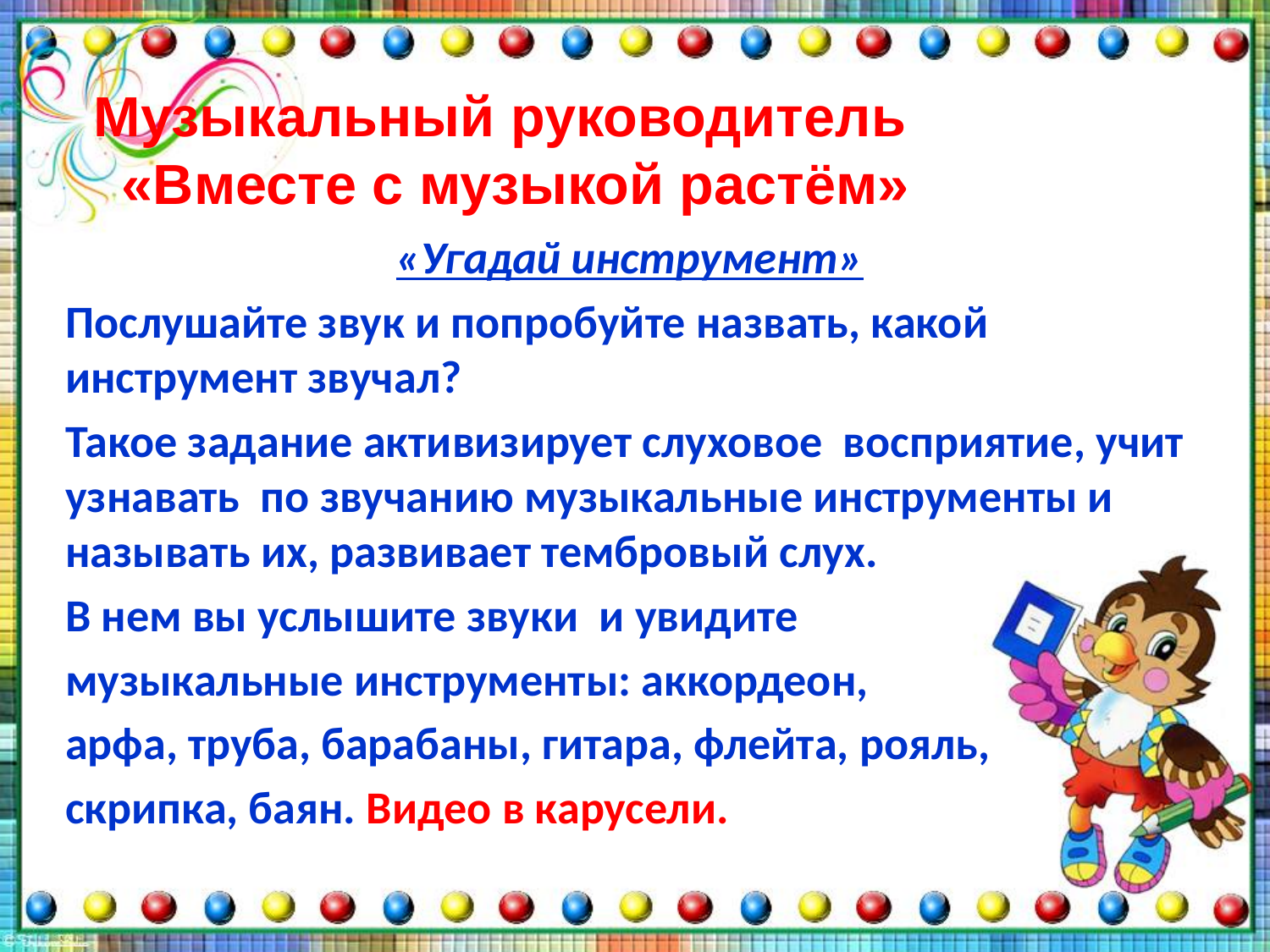

# Музыкальный руководитель «Вместе с музыкой растём»
«Угадай инструмент»
Послушайте звук и попробуйте назвать, какой инструмент звучал?
Такое задание активизирует слуховое  восприятие, учит узнавать  по звучанию музыкальные инструменты и называть их, развивает тембровый слух.
В нем вы услышите звуки  и увидите
музыкальные инструменты: аккордеон,
арфа, труба, барабаны, гитара, флейта, рояль,
скрипка, баян. Видео в карусели.